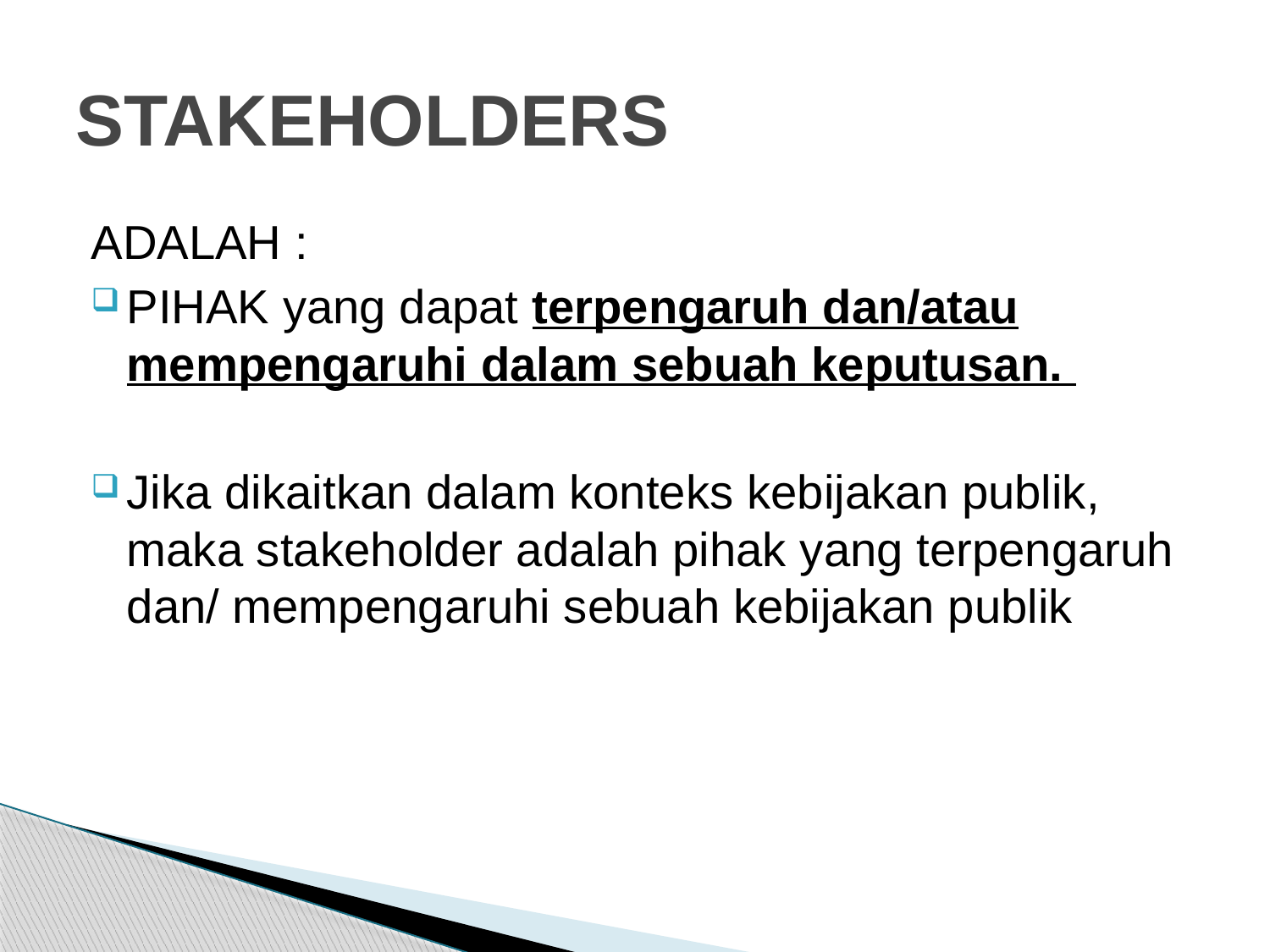

# STAKEHOLDERS
ADALAH :
PIHAK yang dapat terpengaruh dan/atau mempengaruhi dalam sebuah keputusan.

Jika dikaitkan dalam konteks kebijakan publik, maka stakeholder adalah pihak yang terpengaruh dan/ mempengaruhi sebuah kebijakan publik